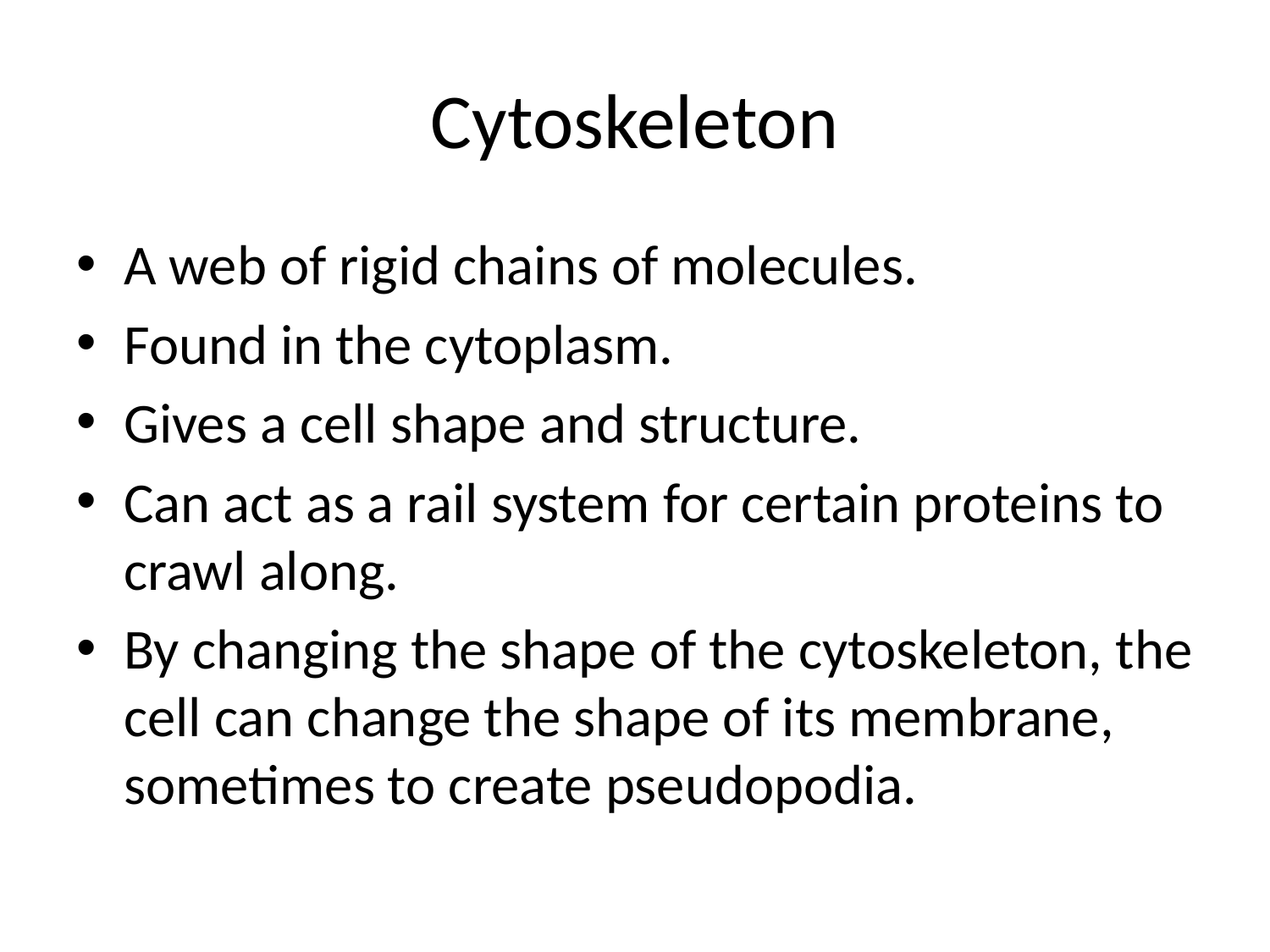

# Cytoskeleton
A web of rigid chains of molecules.
Found in the cytoplasm.
Gives a cell shape and structure.
Can act as a rail system for certain proteins to crawl along.
By changing the shape of the cytoskeleton, the cell can change the shape of its membrane, sometimes to create pseudopodia.